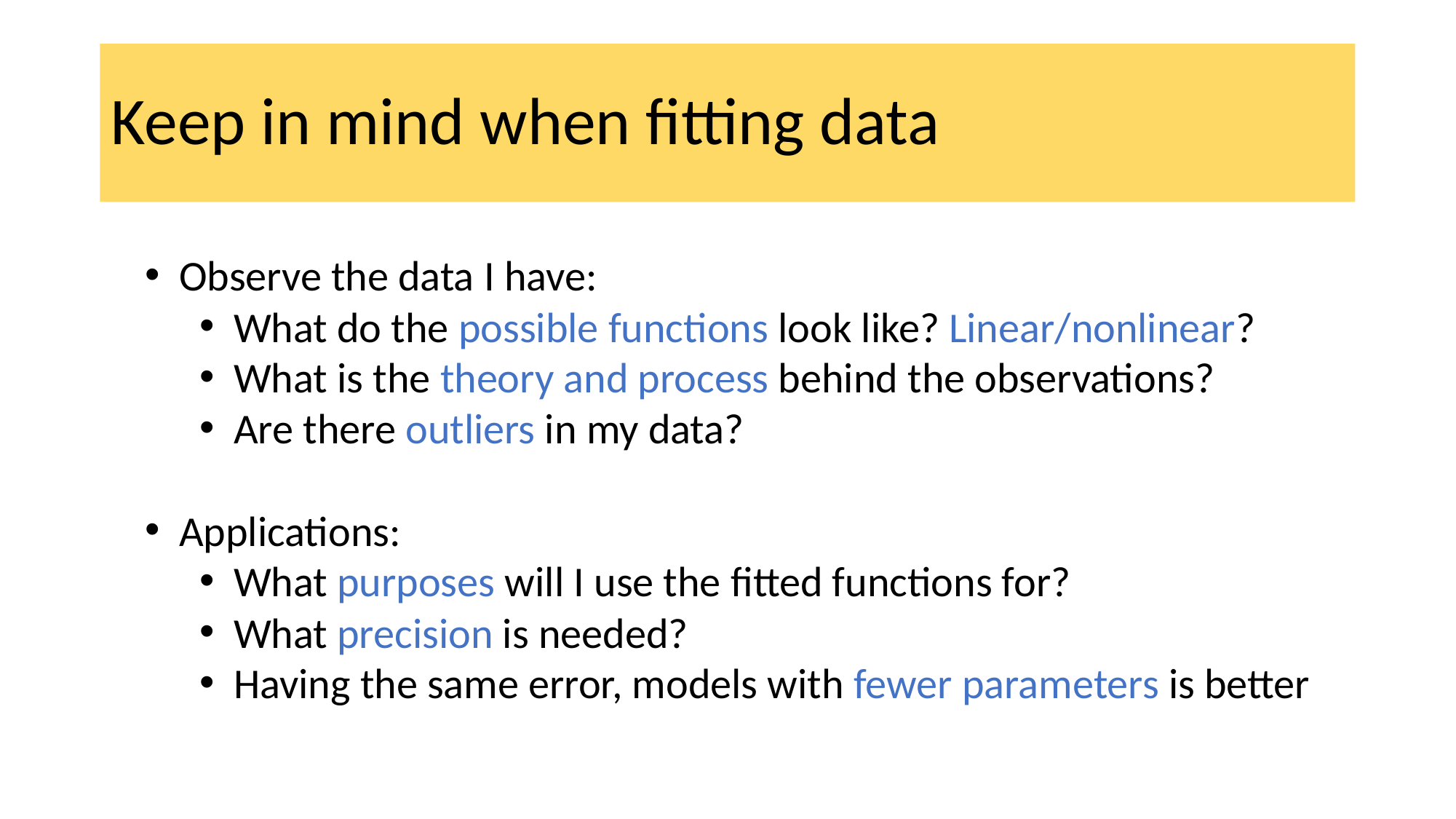

# Keep in mind when fitting data
Observe the data I have:
What do the possible functions look like? Linear/nonlinear?
What is the theory and process behind the observations?
Are there outliers in my data?

Applications:
What purposes will I use the fitted functions for?
What precision is needed?
Having the same error, models with fewer parameters is better